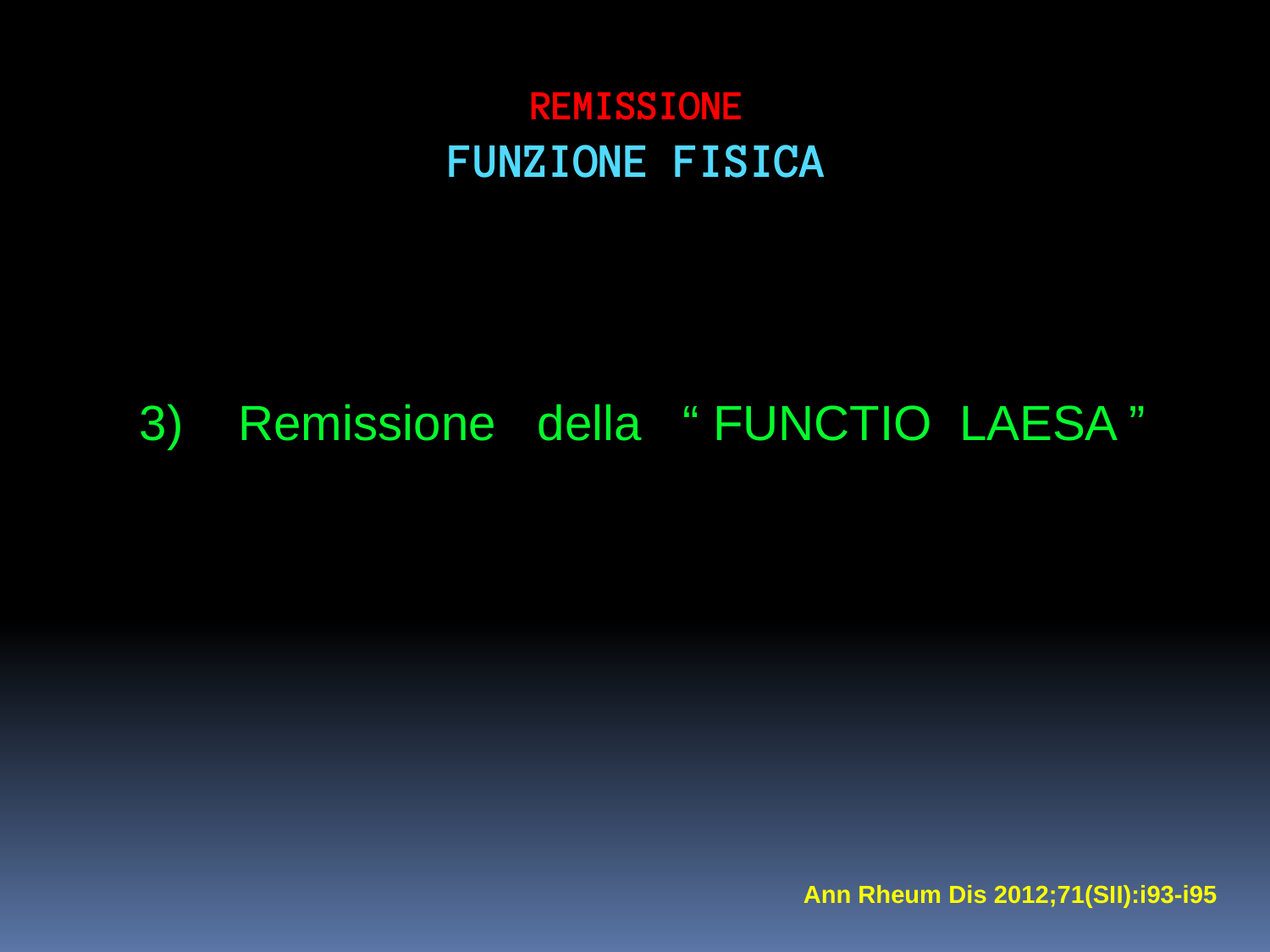

# REMISSIONE FUNZIONE FISICA

3)    Remissione   della   “ FUNCTIO  LAESA ”

Ann Rheum Dis 2012;71(SII):i93-i95